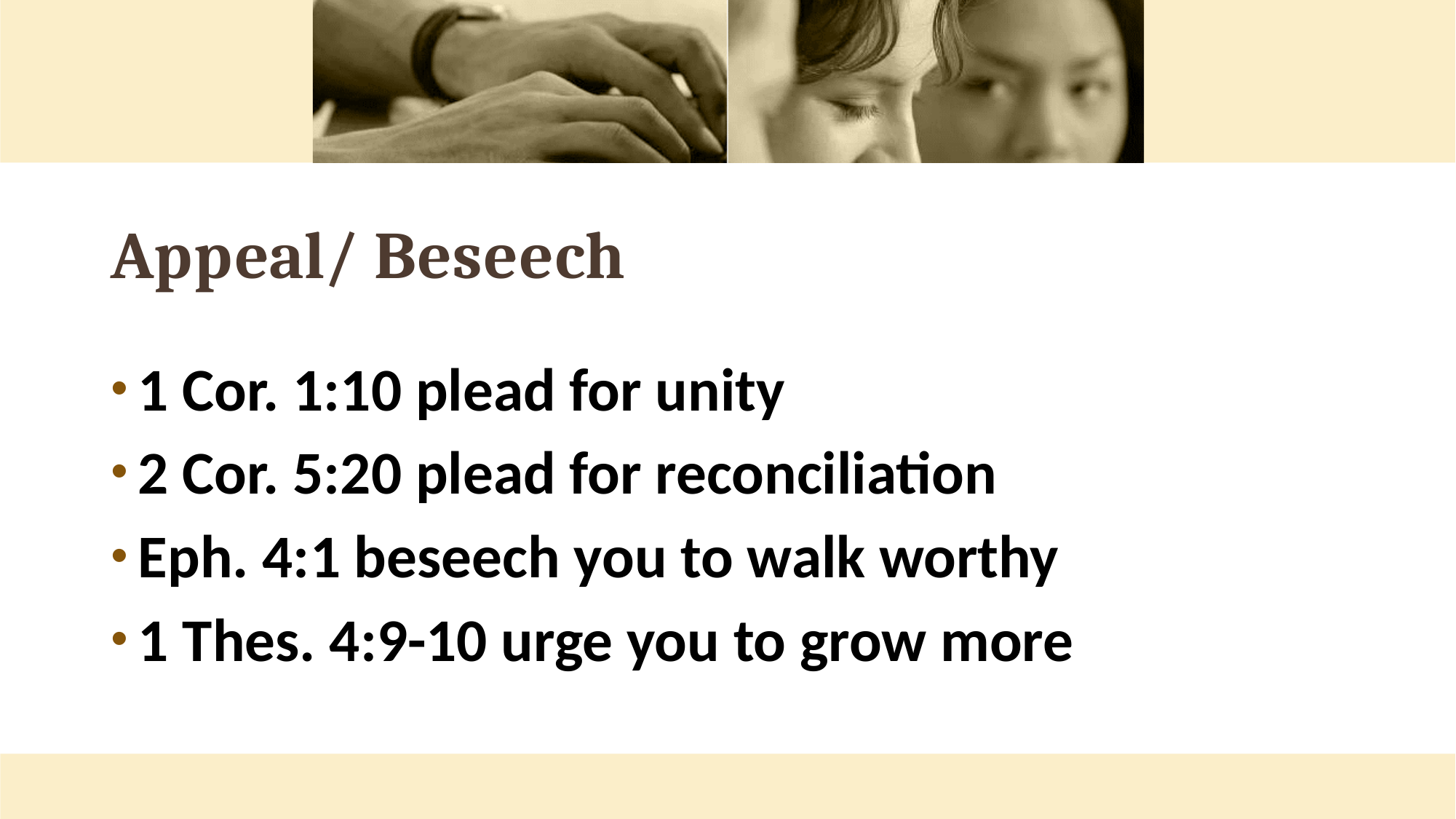

# Appeal/ Beseech
1 Cor. 1:10 plead for unity
2 Cor. 5:20 plead for reconciliation
Eph. 4:1 beseech you to walk worthy
1 Thes. 4:9-10 urge you to grow more